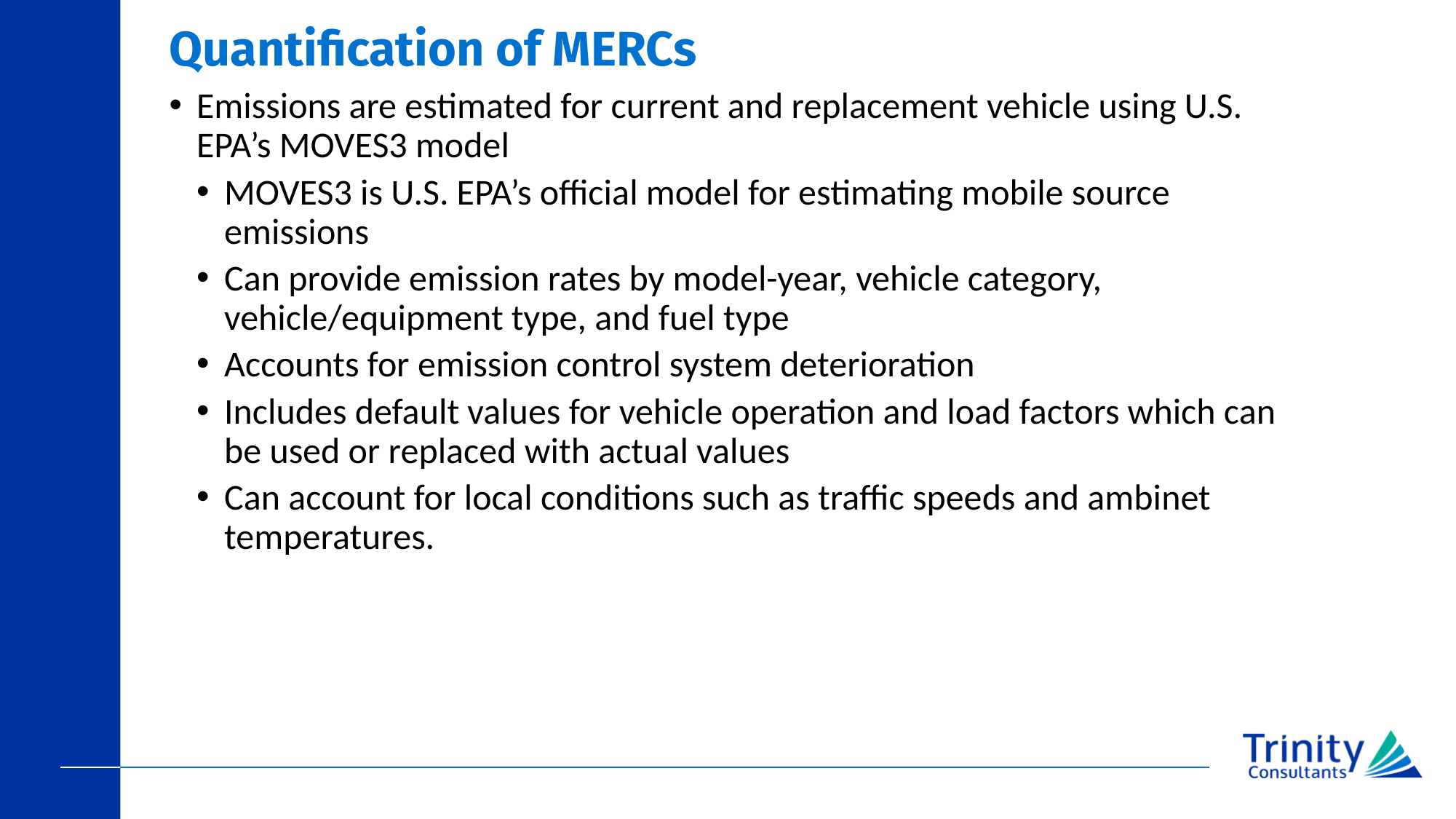

Quantification of MERCs
Emissions are estimated for current and replacement vehicle using U.S. EPA’s MOVES3 model
MOVES3 is U.S. EPA’s official model for estimating mobile source emissions
Can provide emission rates by model-year, vehicle category, vehicle/equipment type, and fuel type
Accounts for emission control system deterioration
Includes default values for vehicle operation and load factors which can be used or replaced with actual values
Can account for local conditions such as traffic speeds and ambinet temperatures.